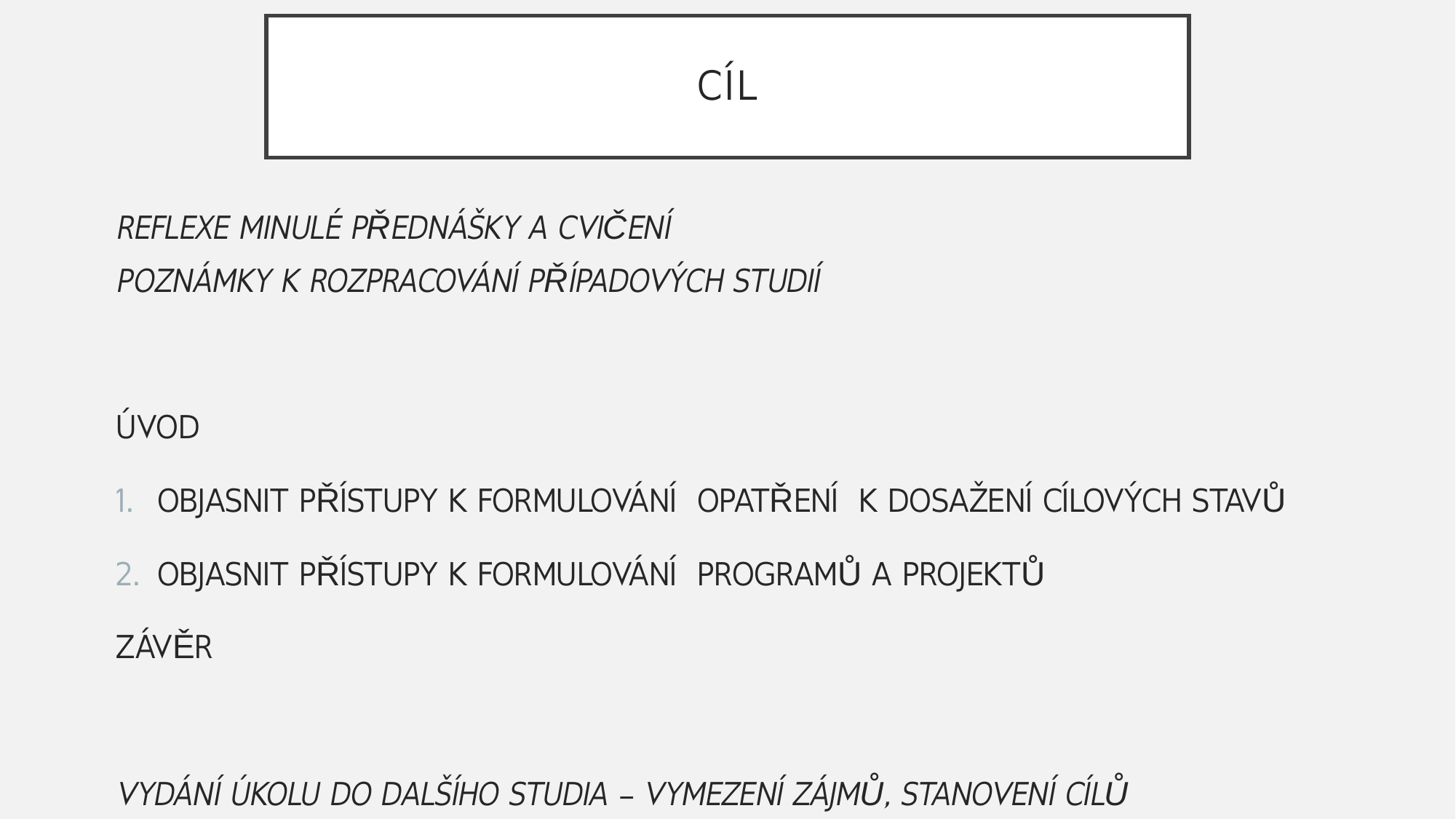

# CÍL
REFLEXE MINULÉ PŘEDNÁŠKY A CVIČENÍ
POZNÁMKY K ROZPRACOVÁNÍ PŘÍPADOVÝCH STUDIÍ

ÚVOD
OBJASNIT PŘÍSTUPY K FORMULOVÁNÍ  OPATŘENÍ  K DOSAŽENÍ CÍLOVÝCH STAVŮ
OBJASNIT PŘÍSTUPY K FORMULOVÁNÍ  PROGRAMŮ A PROJEKTŮ
ZÁVĚR

VYDÁNÍ ÚKOLU DO DALŠÍHO STUDIA – VYMEZENÍ ZÁJMŮ, STANOVENÍ CÍLŮ